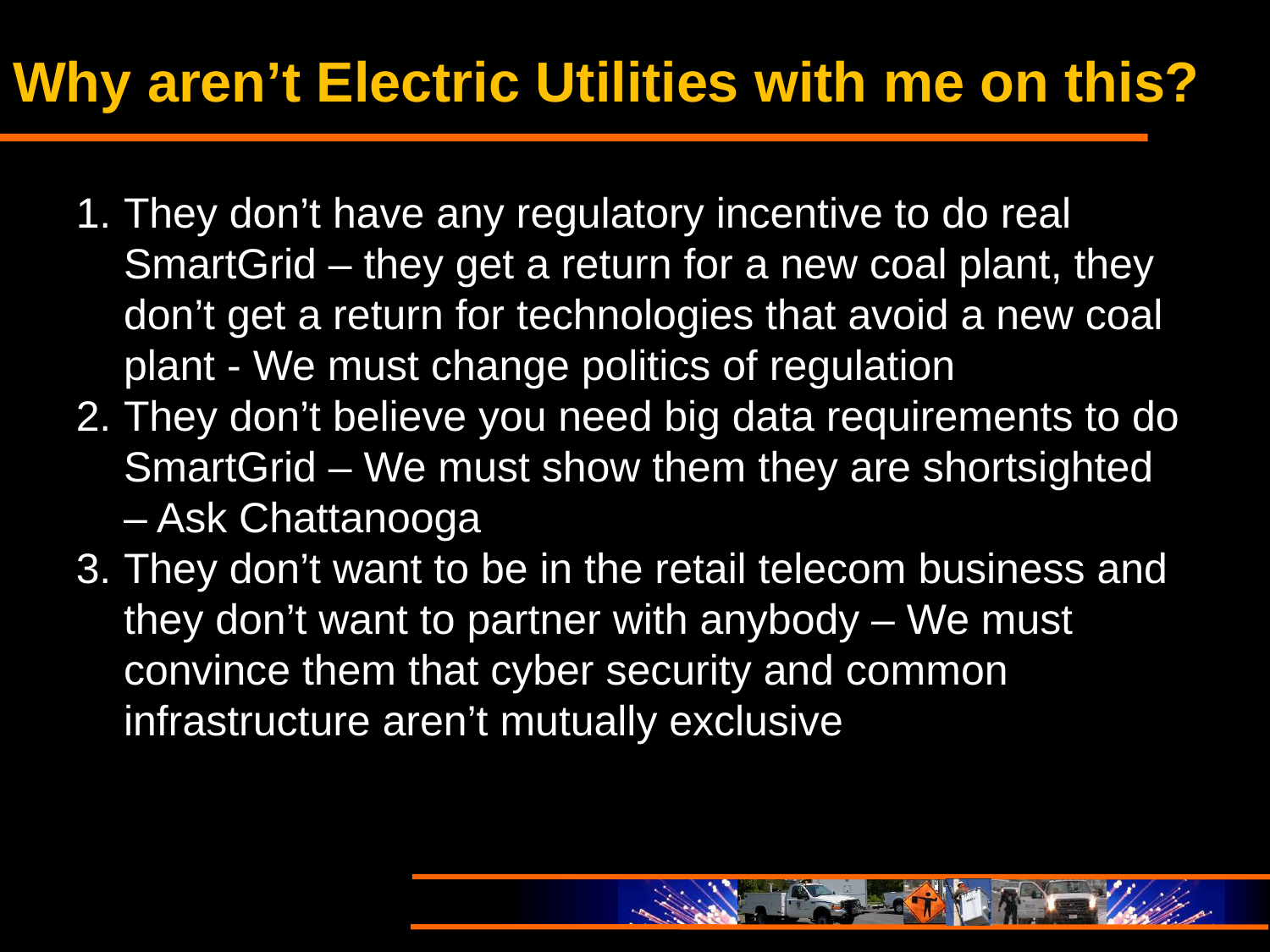

# Why aren’t Electric Utilities with me on this?
They don’t have any regulatory incentive to do real SmartGrid – they get a return for a new coal plant, they don’t get a return for technologies that avoid a new coal plant - We must change politics of regulation
They don’t believe you need big data requirements to do SmartGrid – We must show them they are shortsighted – Ask Chattanooga
They don’t want to be in the retail telecom business and they don’t want to partner with anybody – We must convince them that cyber security and common infrastructure aren’t mutually exclusive